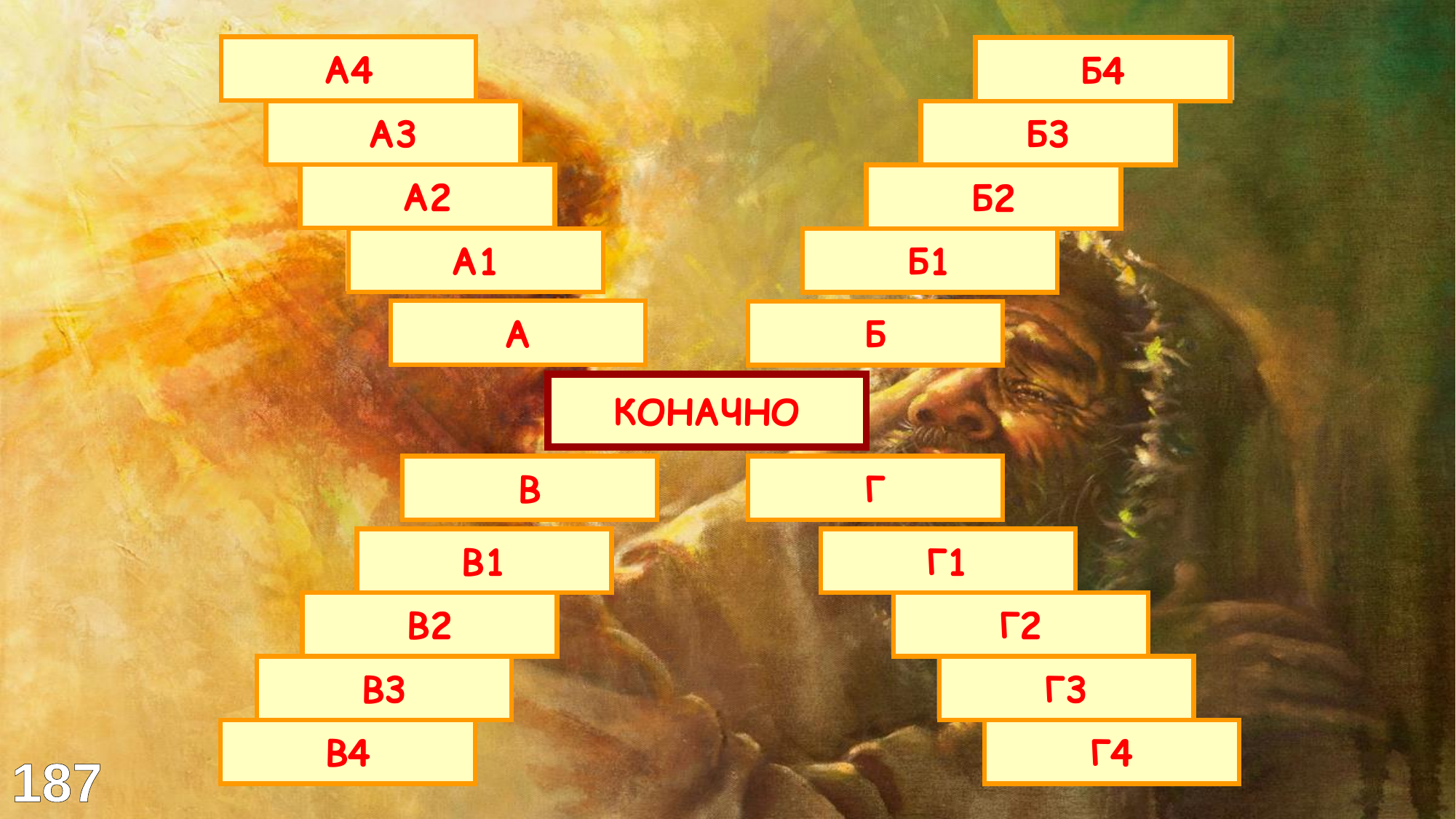

Краљевић и..
Наочаре
А4
Б4
Милостиња
Зеница
А3
Б3
На улици
Вид
А2
Б2
Рука
Огледало душе
А1
Б1
ПРОСЈАК
ОЧИ
А
Б
ИСЦЕЉЕЊЕ СЛЕПОГА
ОД РОЂЕЊА
КОНАЧНО
РОДИТЕЉИ
ГРЕХ
В
Г
Слушај
Љубомора
В1
Г1
5 заповест
Завист
В2
Г2
Тата и мама
Оговарање
В3
Г3
Отац и мајка
Осуђивање
В4
Г4
187